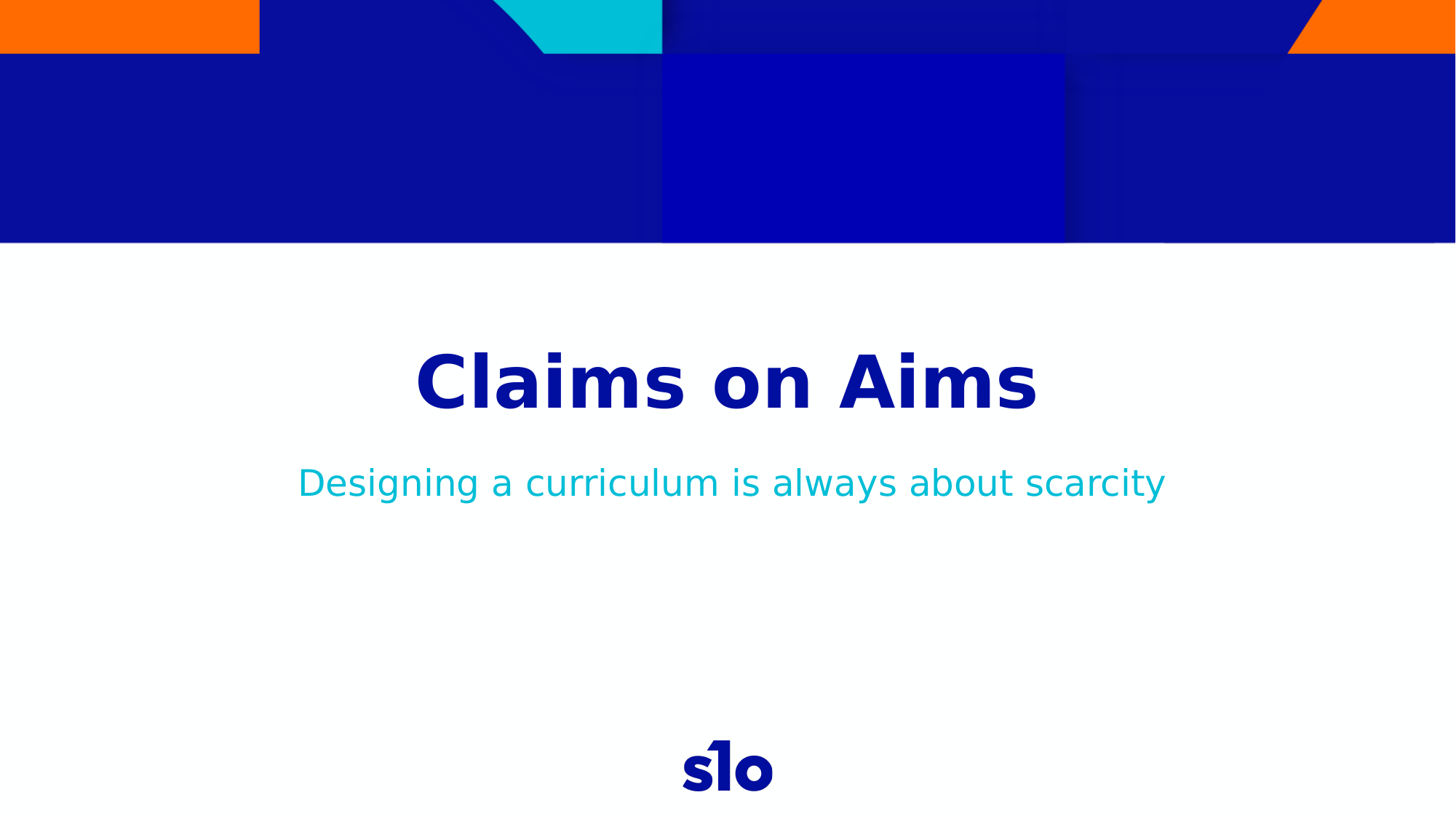

# Claims on Aims
Designing a curriculum is always about scarcity